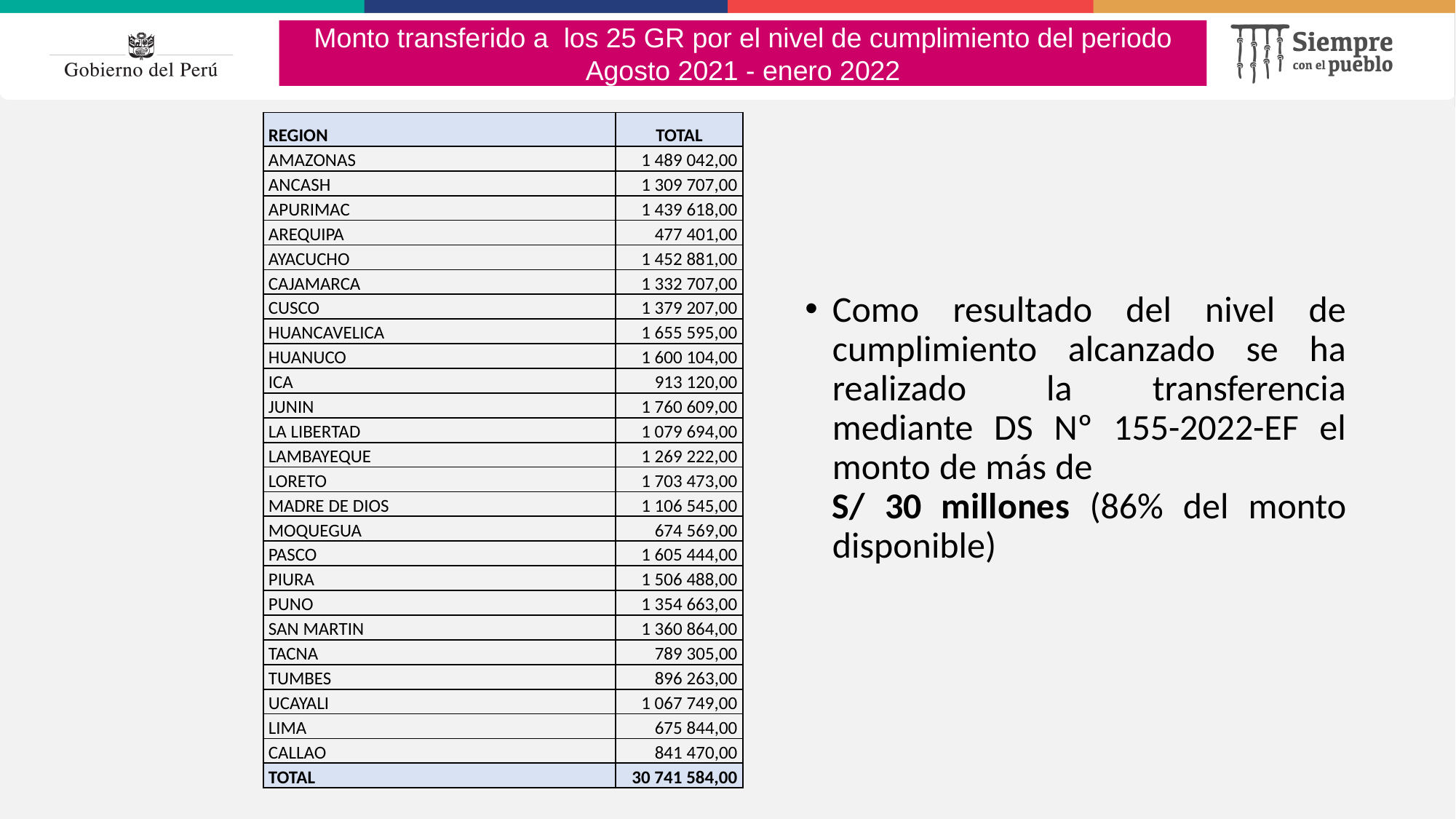

Monto transferido a  los 25 GR por el nivel de cumplimiento del periodo Agosto 2021 - enero 2022
| REGION | TOTAL |
| --- | --- |
| AMAZONAS | 1 489 042,00 |
| ANCASH | 1 309 707,00 |
| APURIMAC | 1 439 618,00 |
| AREQUIPA | 477 401,00 |
| AYACUCHO | 1 452 881,00 |
| CAJAMARCA | 1 332 707,00 |
| CUSCO | 1 379 207,00 |
| HUANCAVELICA | 1 655 595,00 |
| HUANUCO | 1 600 104,00 |
| ICA | 913 120,00 |
| JUNIN | 1 760 609,00 |
| LA LIBERTAD | 1 079 694,00 |
| LAMBAYEQUE | 1 269 222,00 |
| LORETO | 1 703 473,00 |
| MADRE DE DIOS | 1 106 545,00 |
| MOQUEGUA | 674 569,00 |
| PASCO | 1 605 444,00 |
| PIURA | 1 506 488,00 |
| PUNO | 1 354 663,00 |
| SAN MARTIN | 1 360 864,00 |
| TACNA | 789 305,00 |
| TUMBES | 896 263,00 |
| UCAYALI | 1 067 749,00 |
| LIMA | 675 844,00 |
| CALLAO | 841 470,00 |
| TOTAL | 30 741 584,00 |

Como resultado del nivel de cumplimiento alcanzado se ha realizado la transferencia mediante DS Nº 155-2022-EF el monto de más de                             S/ 30 millones (86% del monto disponible)